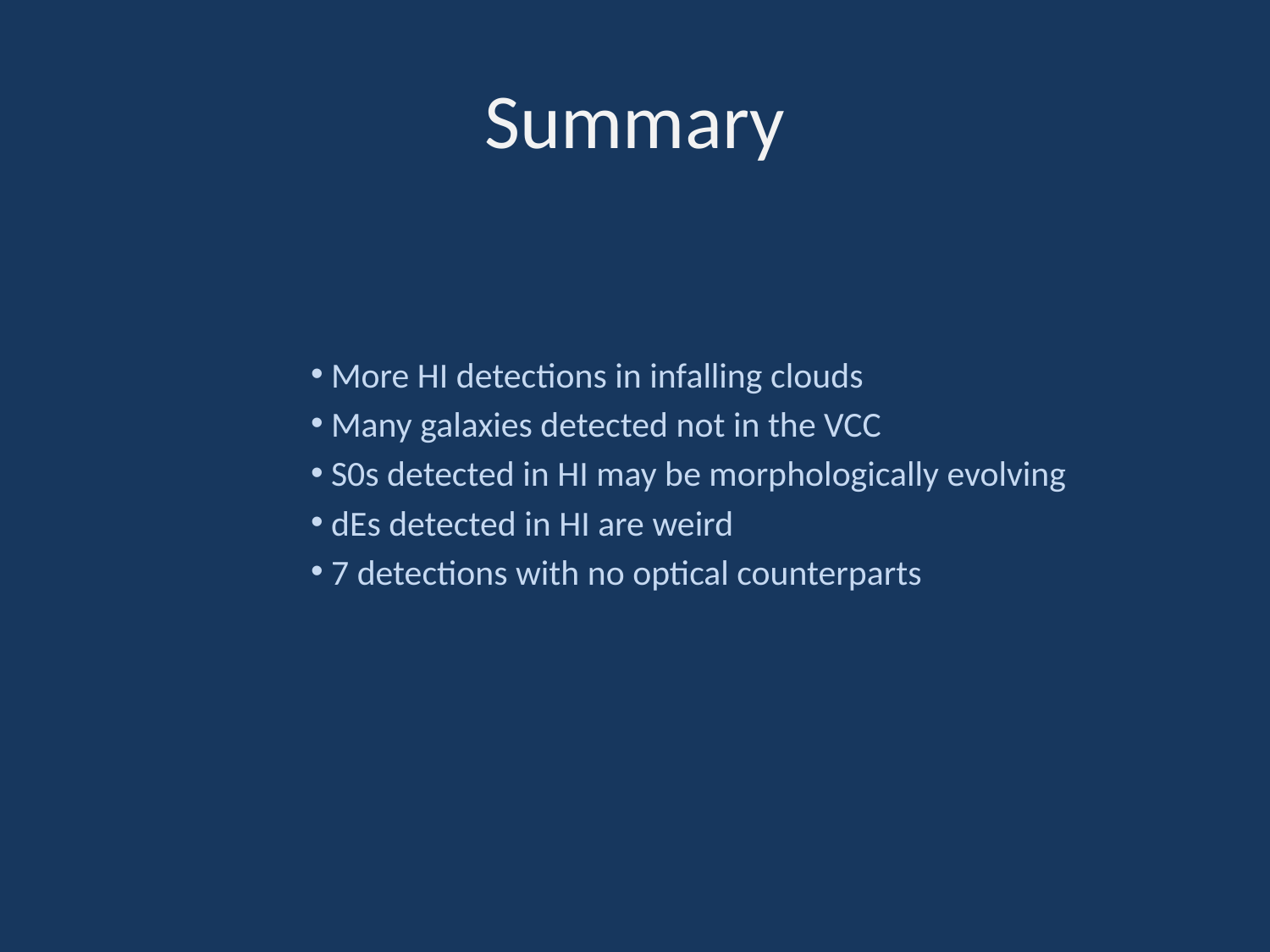

# Summary
 More HI detections in infalling clouds
 Many galaxies detected not in the VCC
 S0s detected in HI may be morphologically evolving
 dEs detected in HI are weird
 7 detections with no optical counterparts